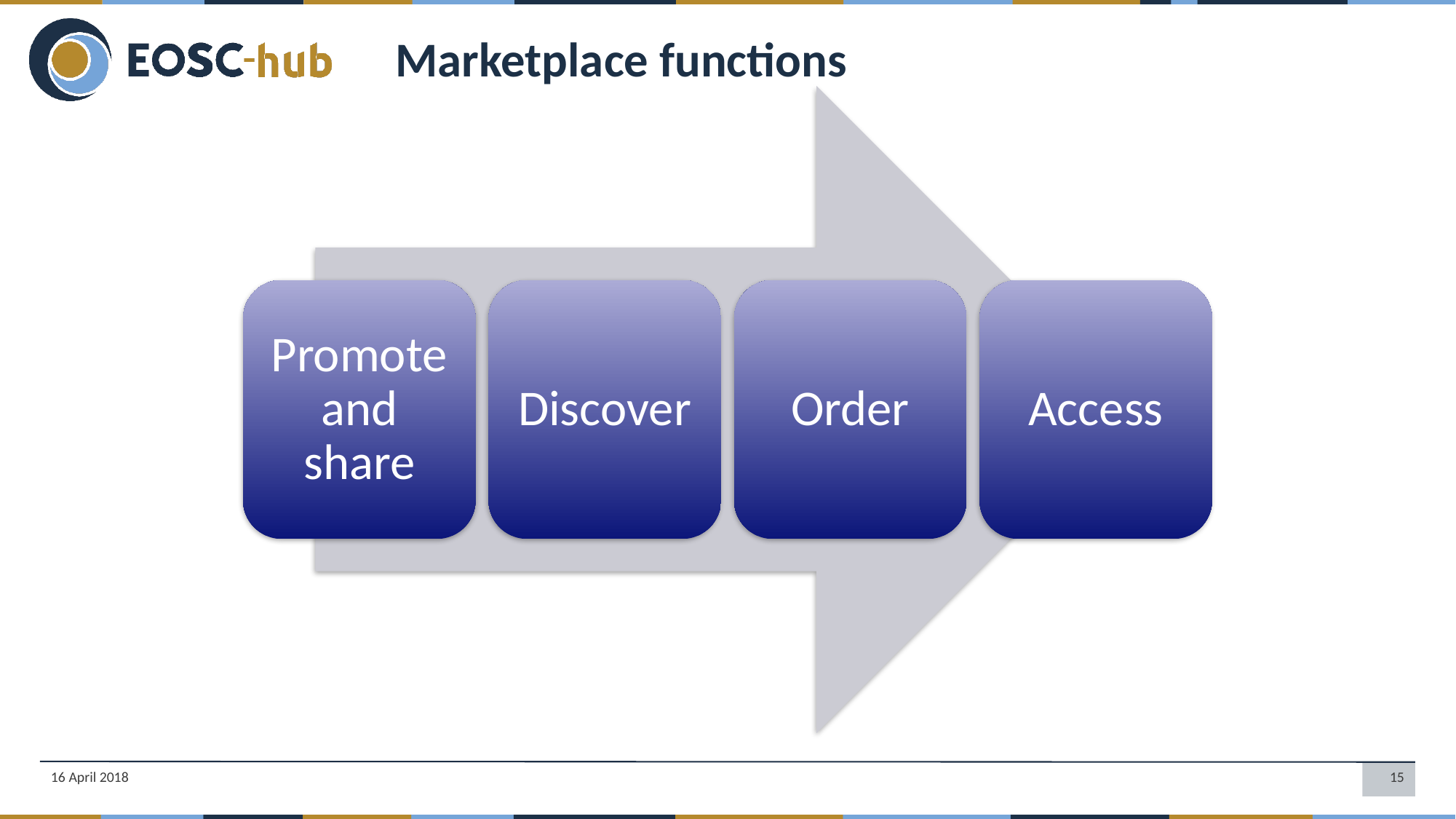

Marketplace functions

Promote and share
Discover
Order
Access
16 April 2018
15